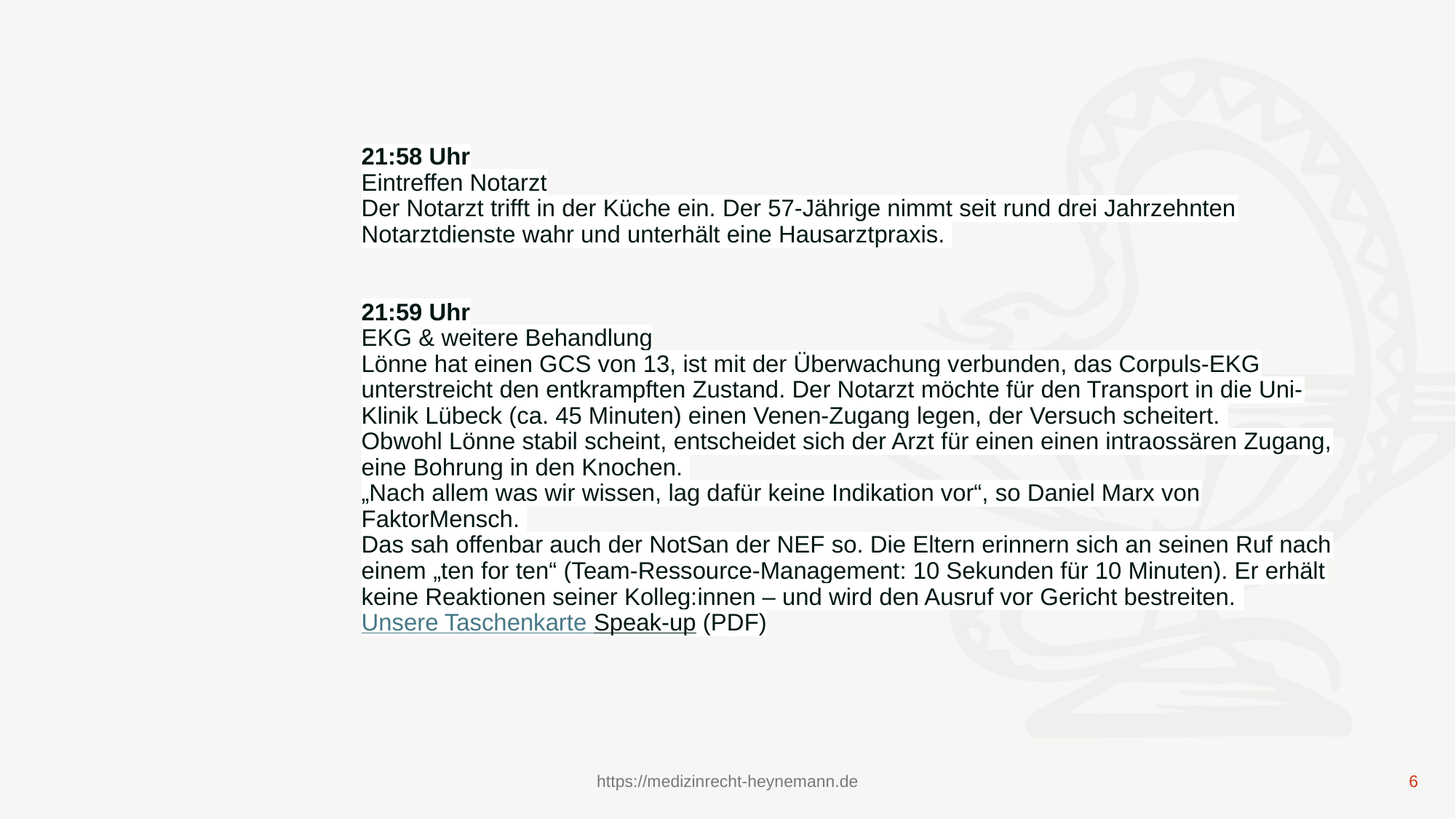

# 21:58 Uhr Eintreffen Notarzt Der Notarzt trifft in der Küche ein. Der 57-Jährige nimmt seit rund drei Jahrzehnten Notarztdienste wahr und unterhält eine Hausarztpraxis.  21:59 Uhr EKG & weitere Behandlung Lönne hat einen GCS von 13, ist mit der Überwachung verbunden, das Corpuls-EKG unterstreicht den entkrampften Zustand. Der Notarzt möchte für den Transport in die Uni-Klinik Lübeck (ca. 45 Minuten) einen Venen-Zugang legen, der Versuch scheitert.  Obwohl Lönne stabil scheint, entscheidet sich der Arzt für einen einen intraossären Zugang, eine Bohrung in den Knochen.  „Nach allem was wir wissen, lag dafür keine Indikation vor“, so Daniel Marx von FaktorMensch.  Das sah offenbar auch der NotSan der NEF so. Die Eltern erinnern sich an seinen Ruf nach einem „ten for ten“ (Team-Ressource-Management: 10 Sekunden für 10 Minuten). Er erhält keine Reaktionen seiner Kolleg:innen – und wird den Ausruf vor Gericht bestreiten.  Unsere Taschenkarte Speak-up (PDF)

https://medizinrecht-heynemann.de
6